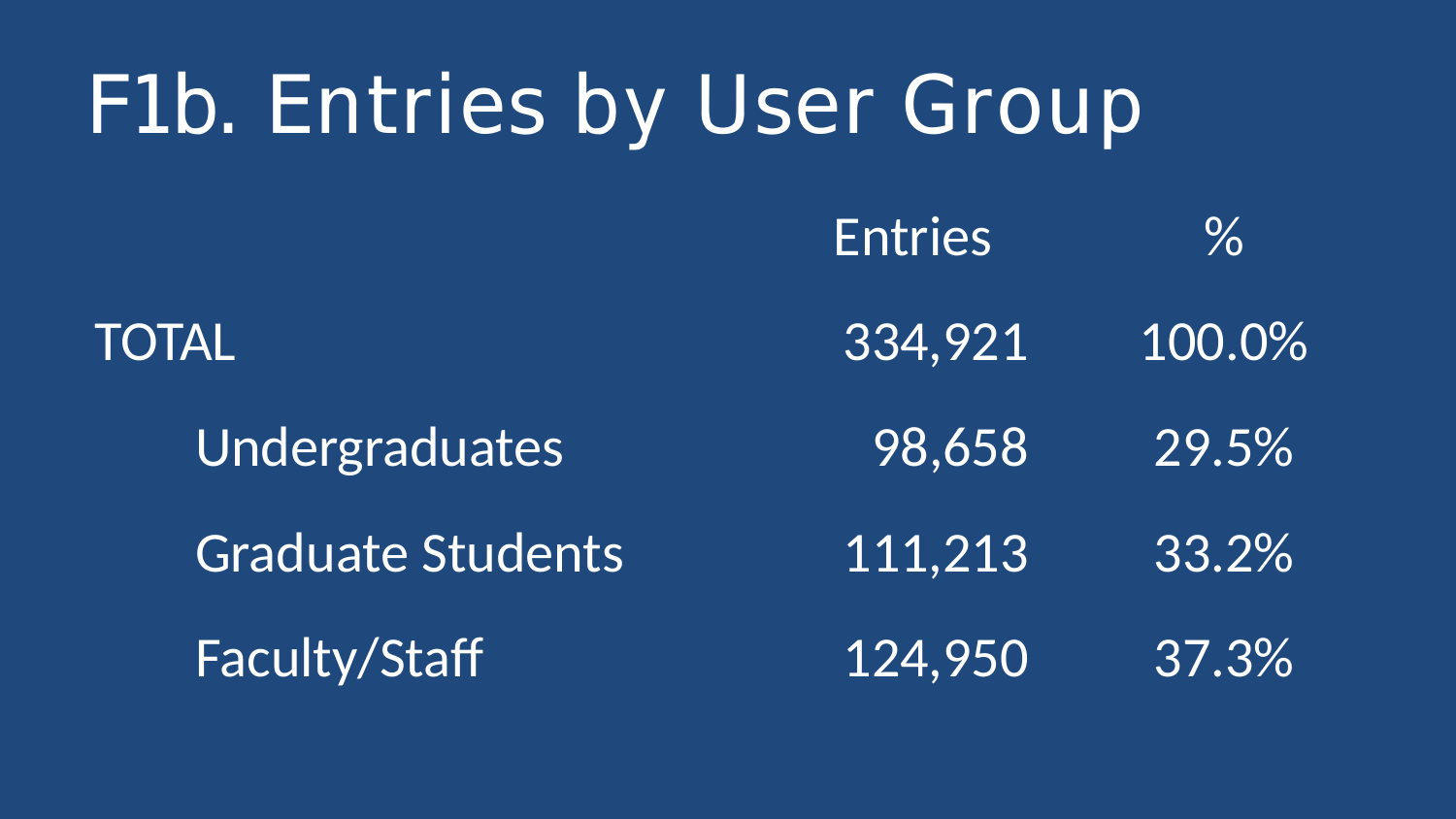

# F1b. Entries by User Group
|  | Entries | % |
| --- | --- | --- |
| TOTAL | 334,921 | 100.0% |
| Undergraduates | 98,658 | 29.5% |
| Graduate Students | 111,213 | 33.2% |
| Faculty/Staff | 124,950 | 37.3% |